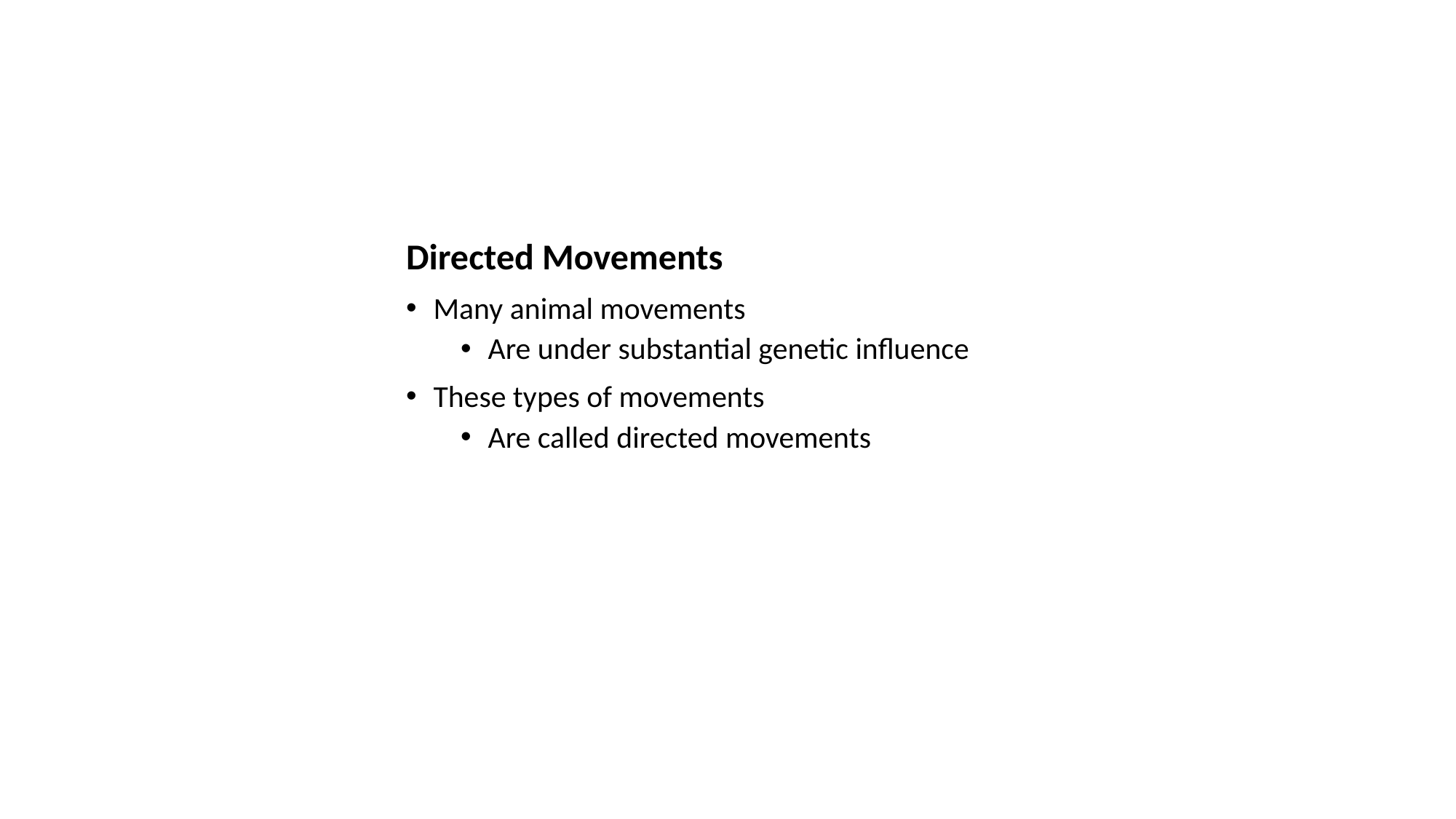

Directed Movements
Many animal movements
Are under substantial genetic influence
These types of movements
Are called directed movements